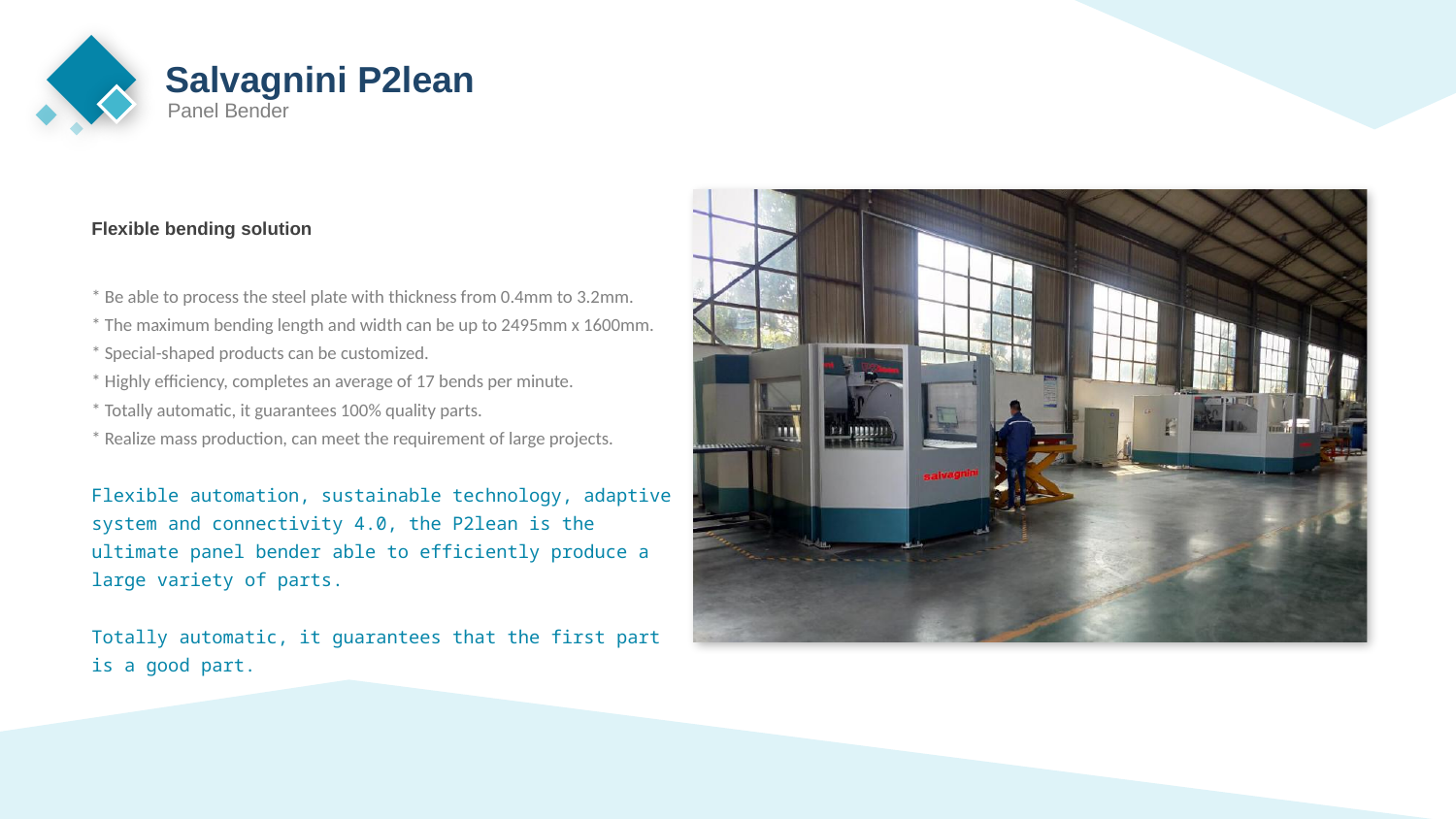

Salvagnini P2lean
Panel Bender

Flexible bending solution
* Be able to process the steel plate with thickness from 0.4mm to 3.2mm.
* The maximum bending length and width can be up to 2495mm x 1600mm.
* Special-shaped products can be customized.
* Highly efficiency, completes an average of 17 bends per minute.
* Totally automatic, it guarantees 100% quality parts.
* Realize mass production, can meet the requirement of large projects.

Flexible automation, sustainable technology, adaptive system and connectivity 4.0, the P2lean is the ultimate panel bender able to efficiently produce a large variety of parts.

Totally automatic, it guarantees that the first part is a good part.